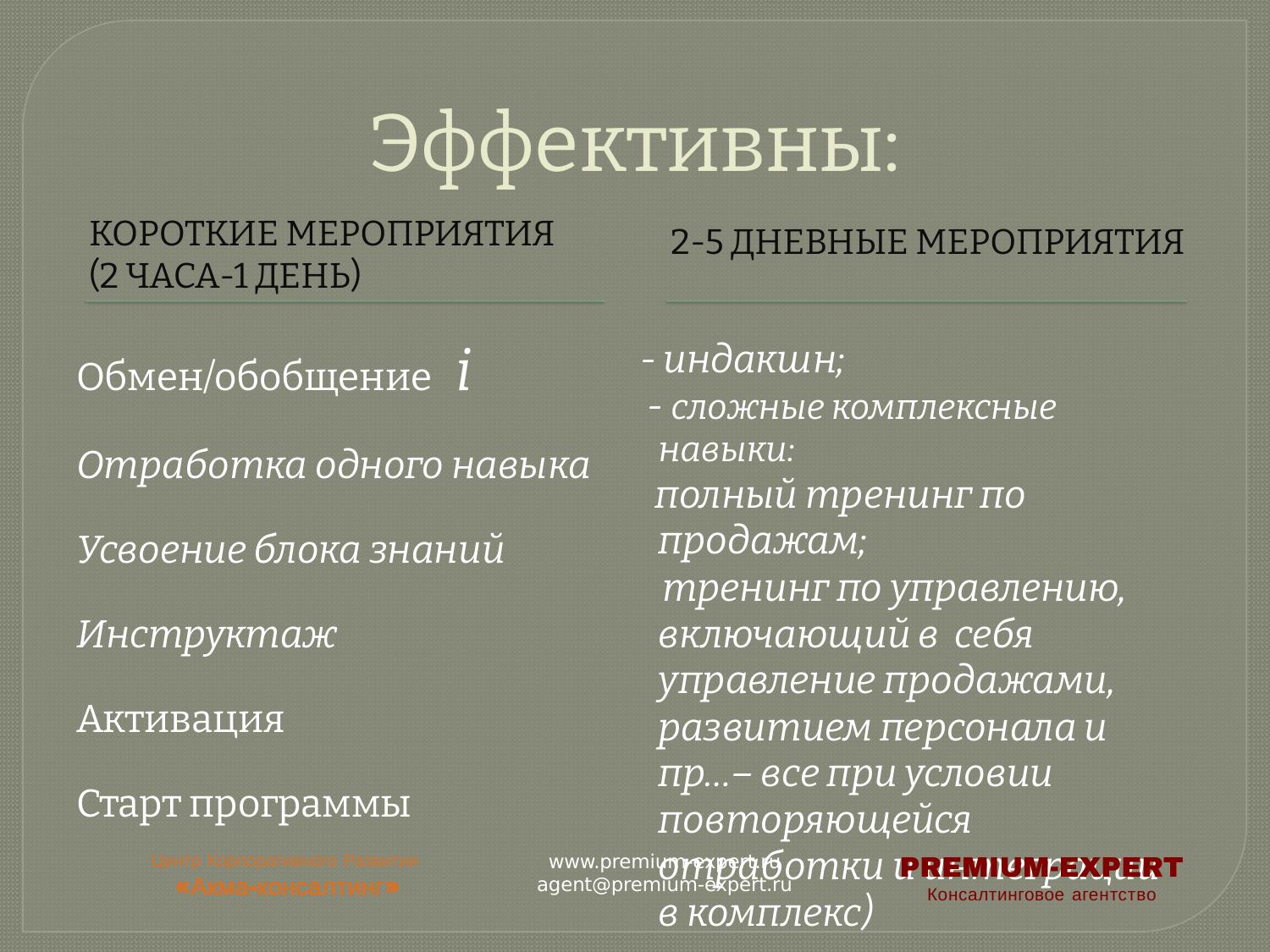

# Эффективны:
Короткие мероприятия
(2 часа-1 день)
2-5 дневные мероприятия
   - индакшн;
    - сложные комплексные навыки:
     полный тренинг по продажам;
      тренинг по управлению, включающий в  себя управление продажами, развитием персонала и пр…– все при условии повторяющейся отработки и интеграции в комплекс)

Обмен/обобщение   i

Отработка одного навыка

Усвоение блока знаний

Инструктаж

Активация

Старт программы

Центр Корпоративного Развития
«Акма-консалтинг»
www.premium-expert.ru
agent@premium-expert.ru
PREMIUM-EXPERT
Консалтинговое агентство